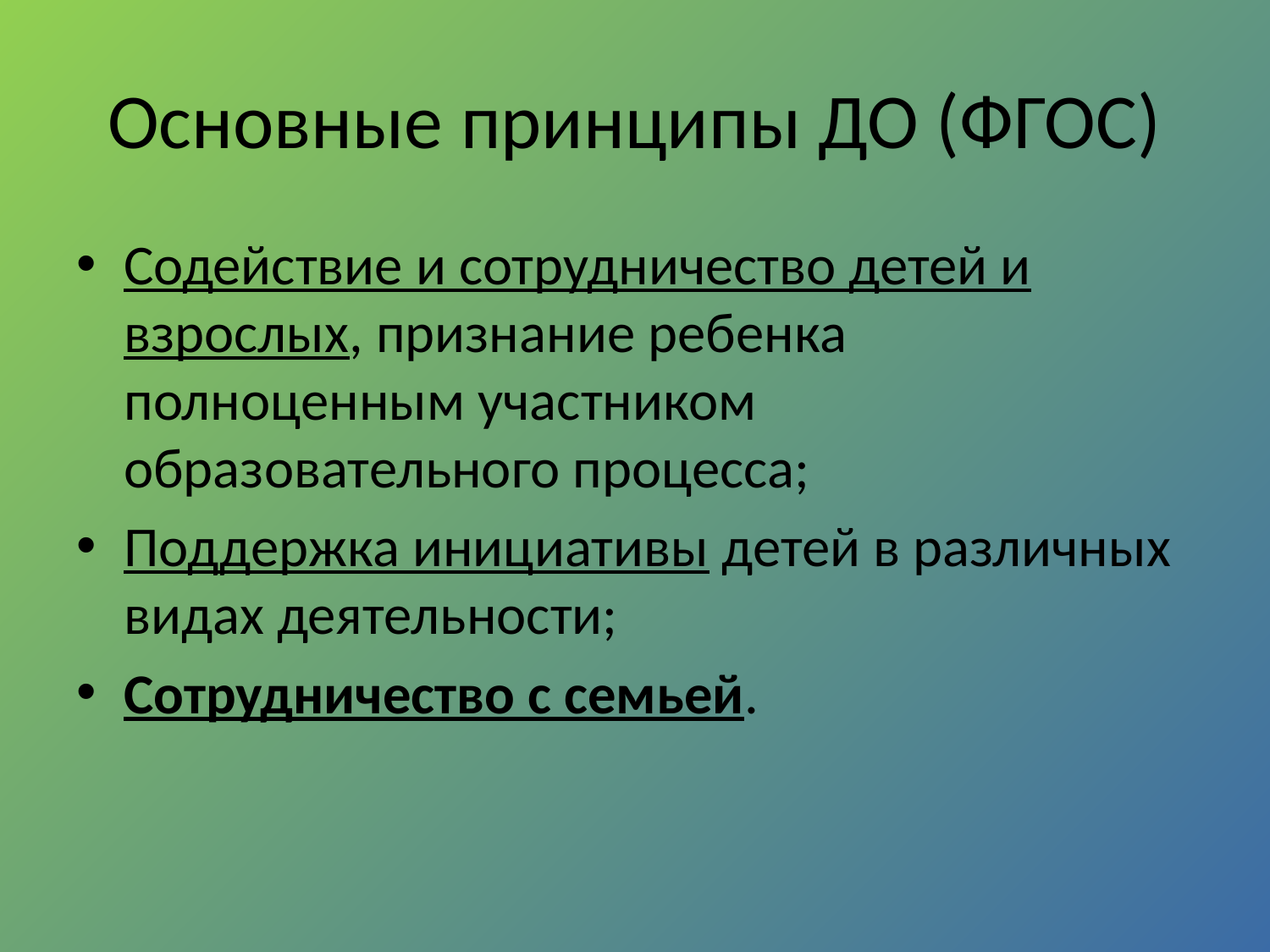

# Основные принципы ДО (ФГОС)
Содействие и сотрудничество детей и взрослых, признание ребенка полноценным участником образовательного процесса;
Поддержка инициативы детей в различных видах деятельности;
Сотрудничество с семьей.